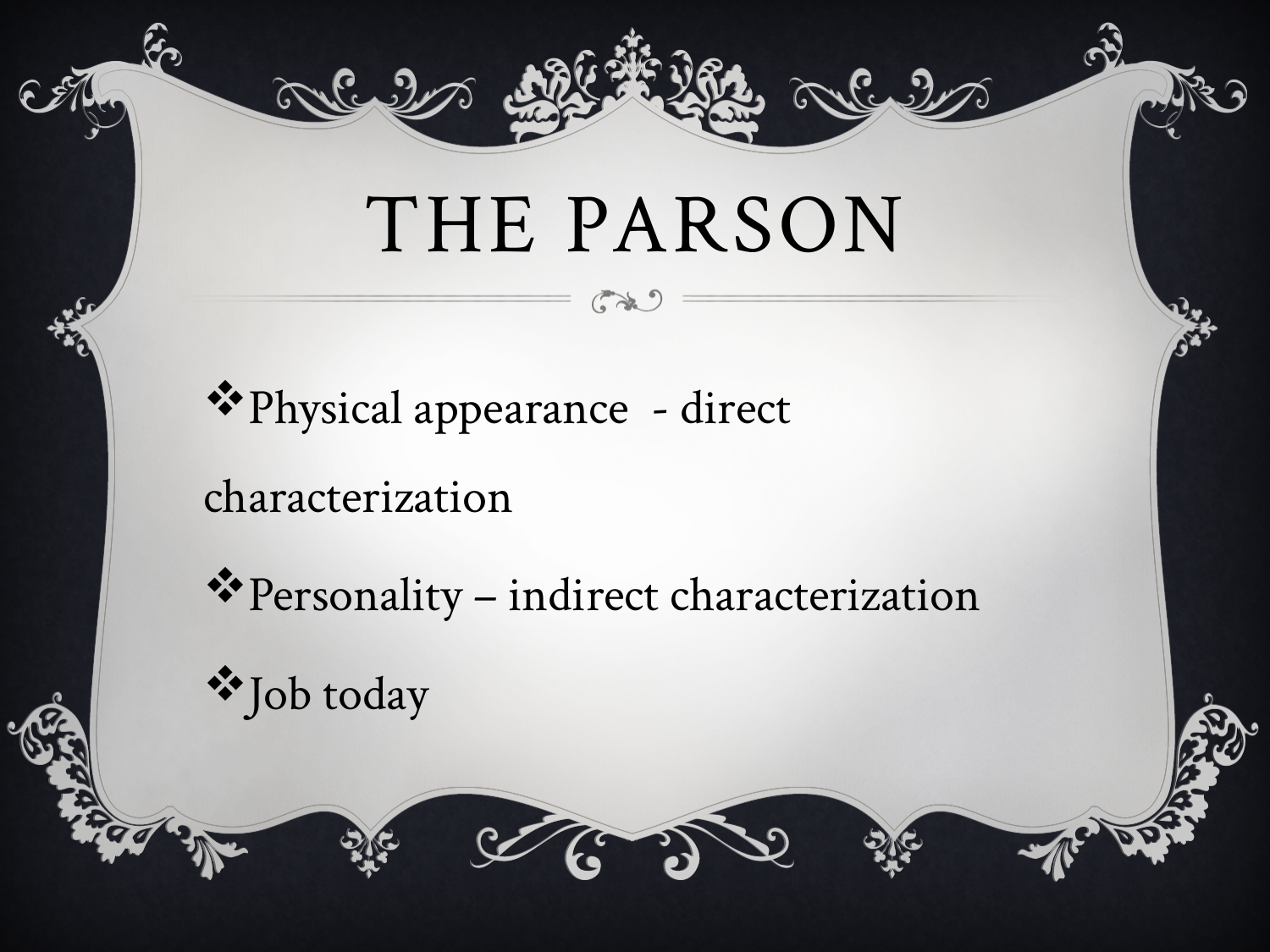

# The Parson
Physical appearance  - direct characterization
Personality – indirect characterization
Job today